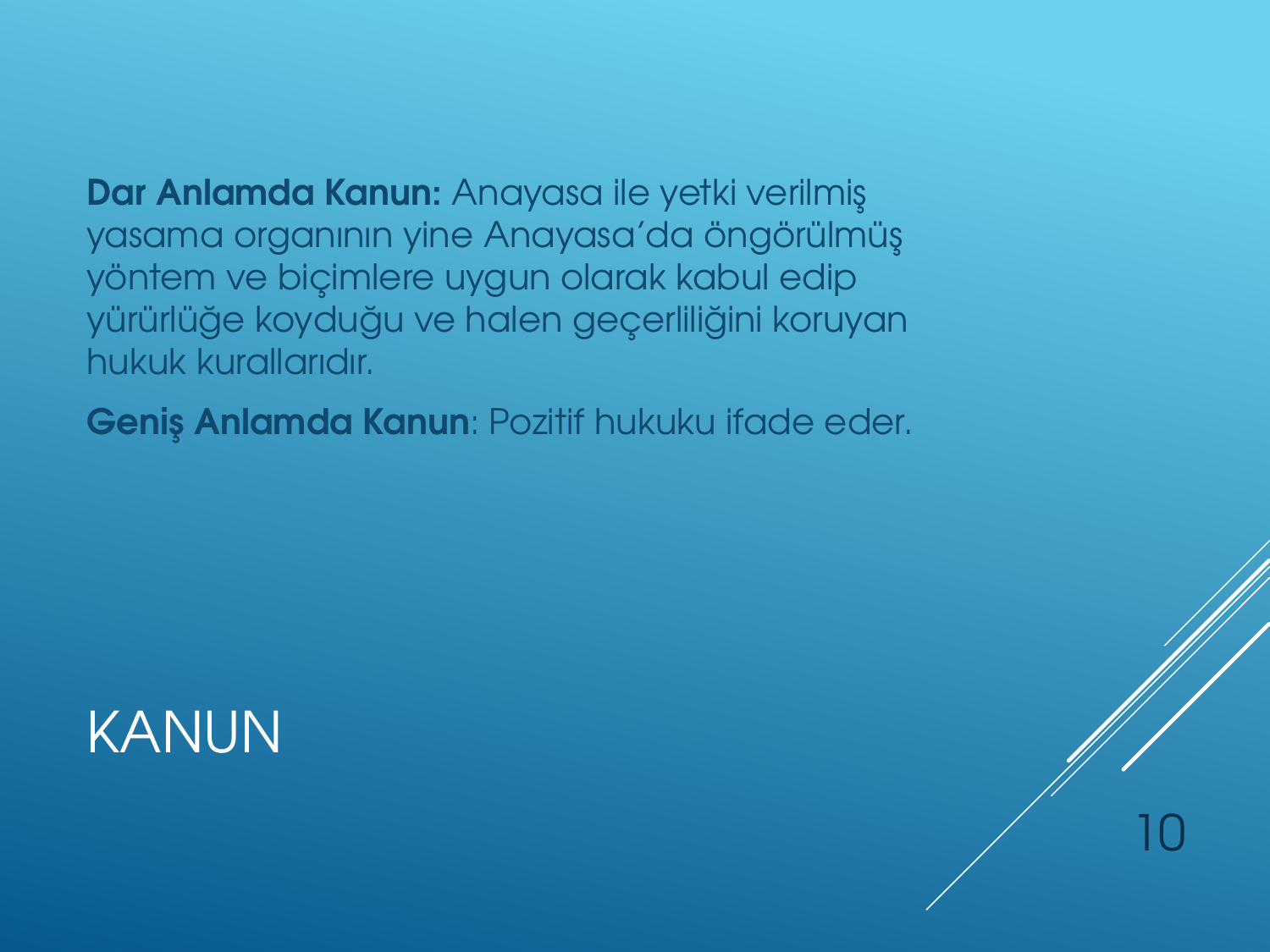

Dar Anlamda Kanun: Anayasa ile yetki verilmiş yasama organının yine Anayasa’da öngörülmüş yöntem ve biçimlere uygun olarak kabul edip yürürlüğe koyduğu ve halen geçerliliğini koruyan hukuk kurallarıdır.
Geniş Anlamda Kanun: Pozitif hukuku ifade eder.

# KANUN
10